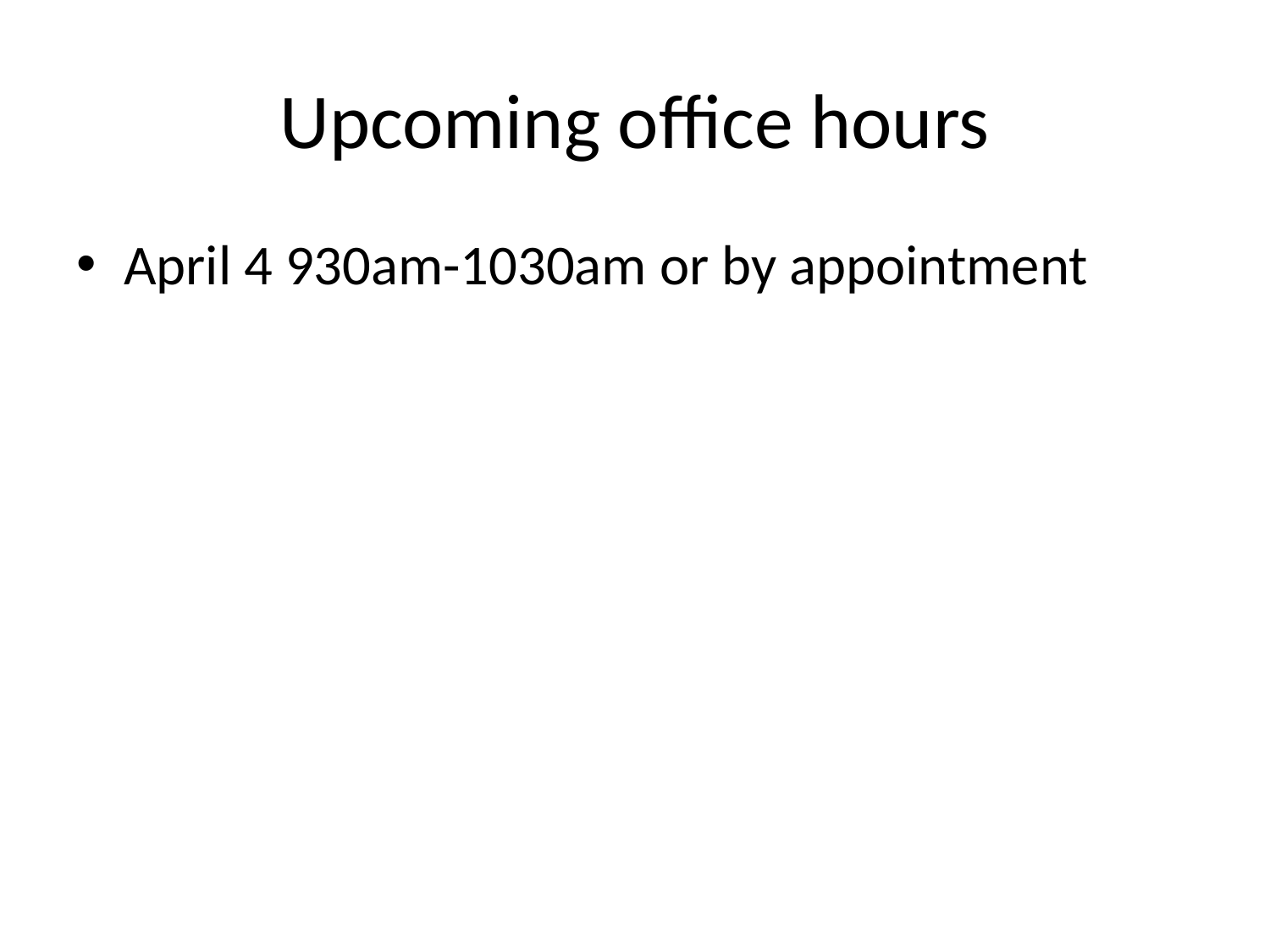

# Upcoming office hours
April 4 930am-1030am or by appointment